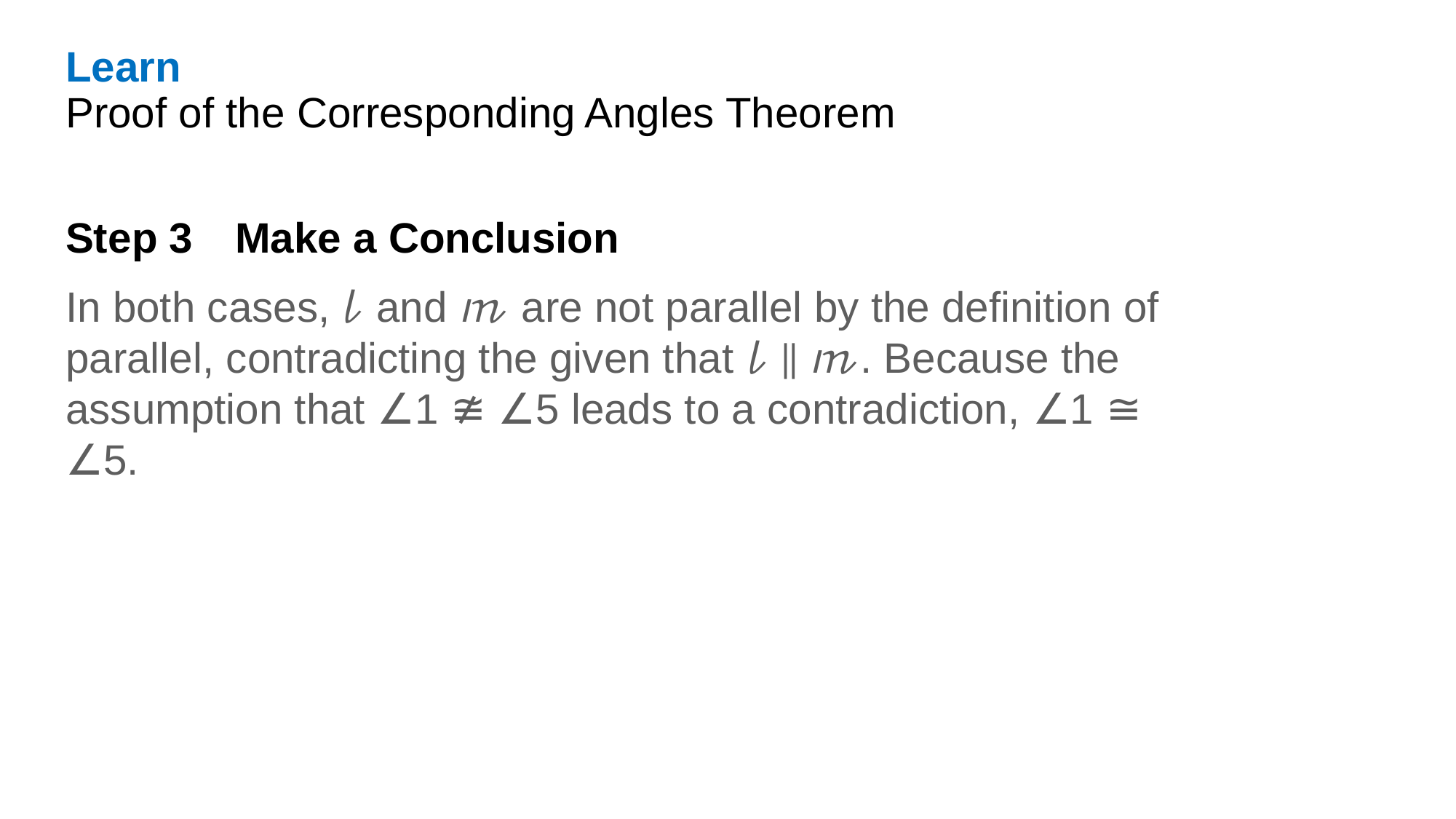

Learn
Proof of the Corresponding Angles Theorem
Step 3 Make a Conclusion
In both cases, 𝓁 and 𝓂 are not parallel by the definition of parallel, contradicting the given that 𝓁 ∥ 𝓂. Because the assumption that ∠1 ≇ ∠5 leads to a contradiction, ∠1 ≅ ∠5.